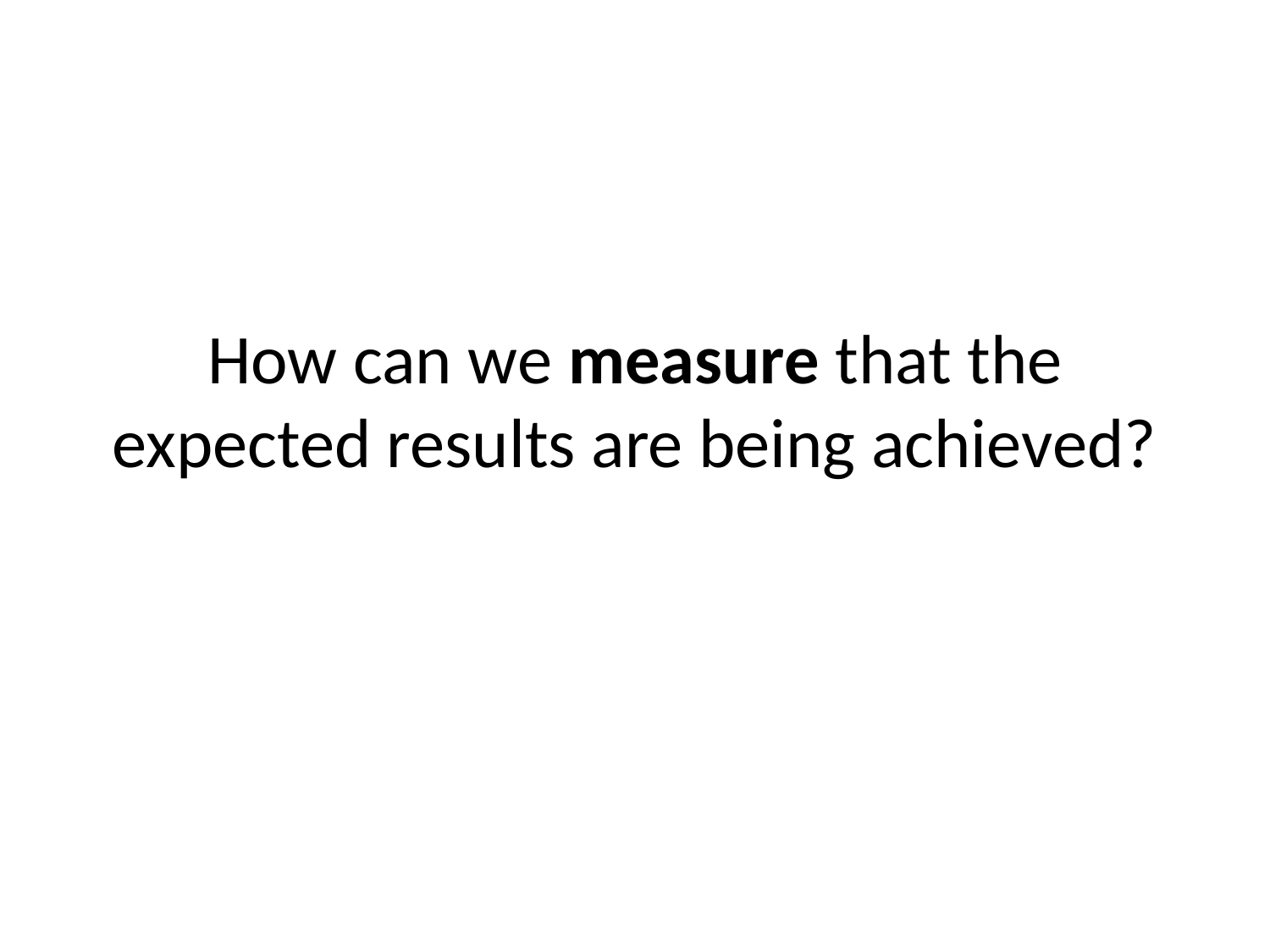

# How can we measure that the expected results are being achieved?